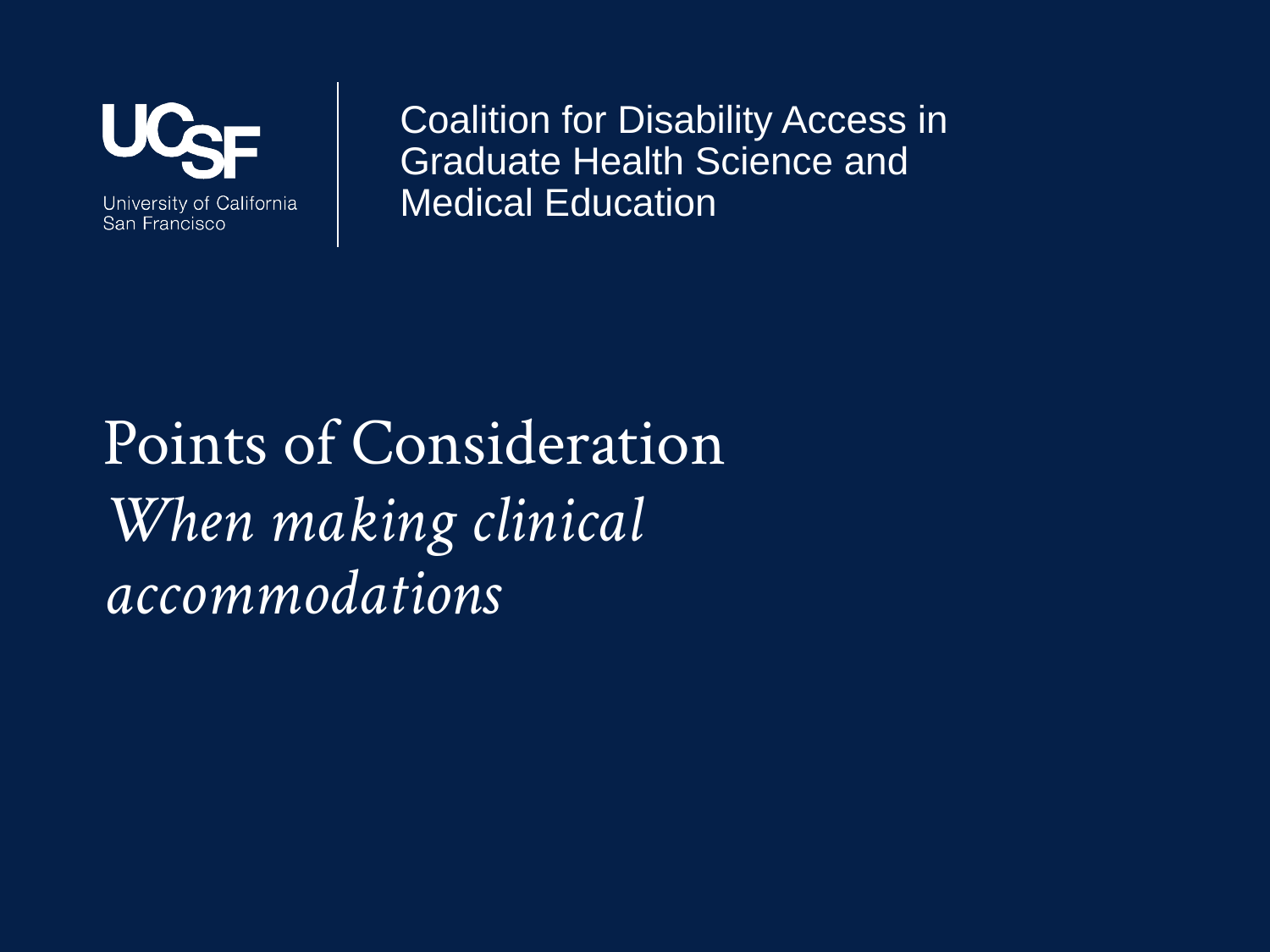

# Points of Consideration
When making clinical accommodations